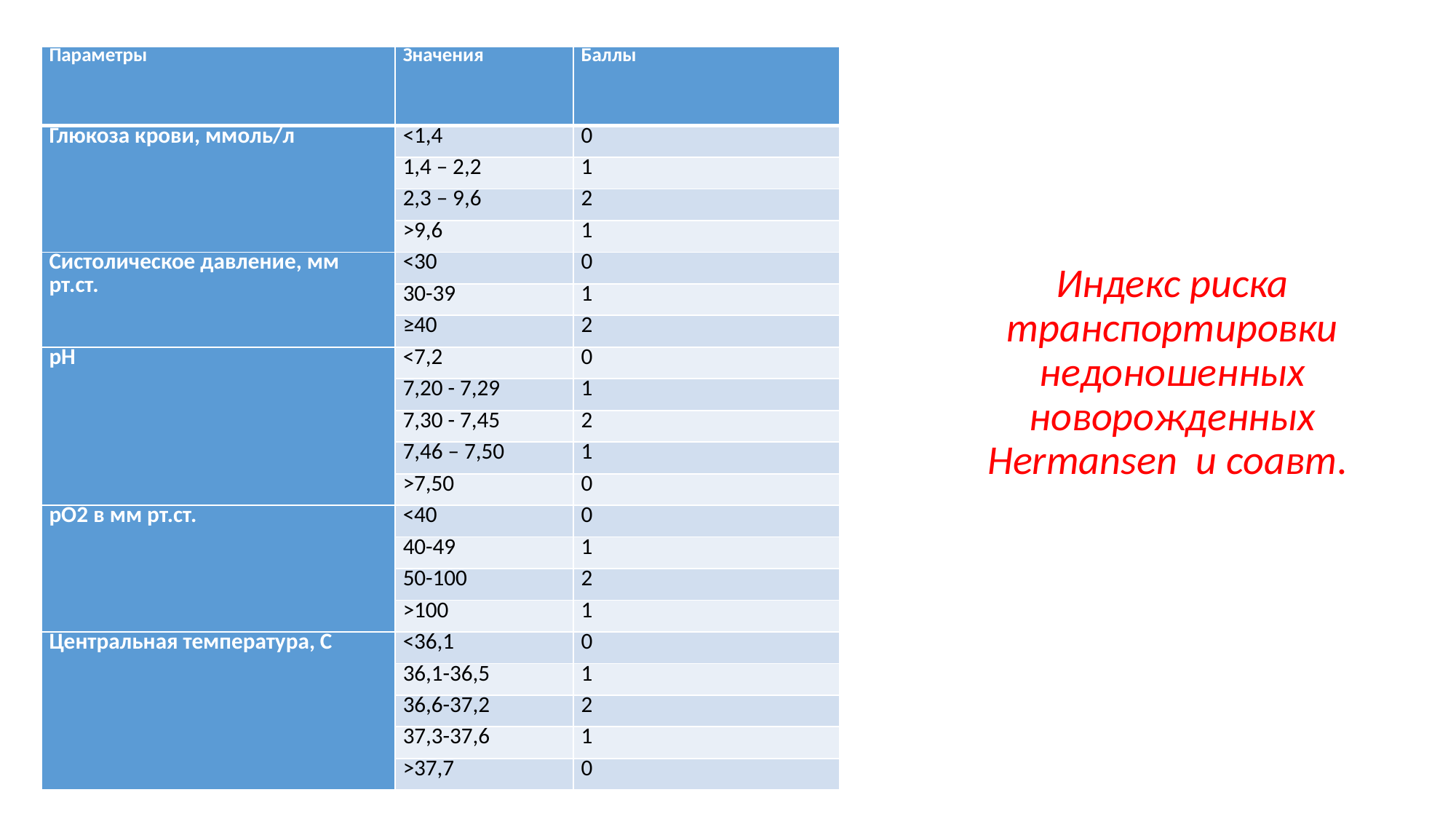

# Индекс риска транспортировки недоношенных новорожденных Hermansen  и соавт.
| Параметры | Значения | Баллы |
| --- | --- | --- |
| Глюкоза крови, ммоль/л | <1,4 | 0 |
|  | 1,4 – 2,2 | 1 |
|  | 2,3 – 9,6 | 2 |
|  | >9,6 | 1 |
| Систолическое давление, мм рт.ст. | <30 | 0 |
|  | 30-39 | 1 |
|  | ≥40 | 2 |
| pH | <7,2 | 0 |
|  | 7,20 - 7,29 | 1 |
|  | 7,30 - 7,45 | 2 |
|  | 7,46 – 7,50 | 1 |
|  | >7,50 | 0 |
| pO2 в мм рт.ст. | <40 | 0 |
|  | 40-49 | 1 |
|  | 50-100 | 2 |
|  | >100 | 1 |
| Центральная температура, С | <36,1 | 0 |
|  | 36,1-36,5 | 1 |
|  | 36,6-37,2 | 2 |
|  | 37,3-37,6 | 1 |
|  | >37,7 | 0 |